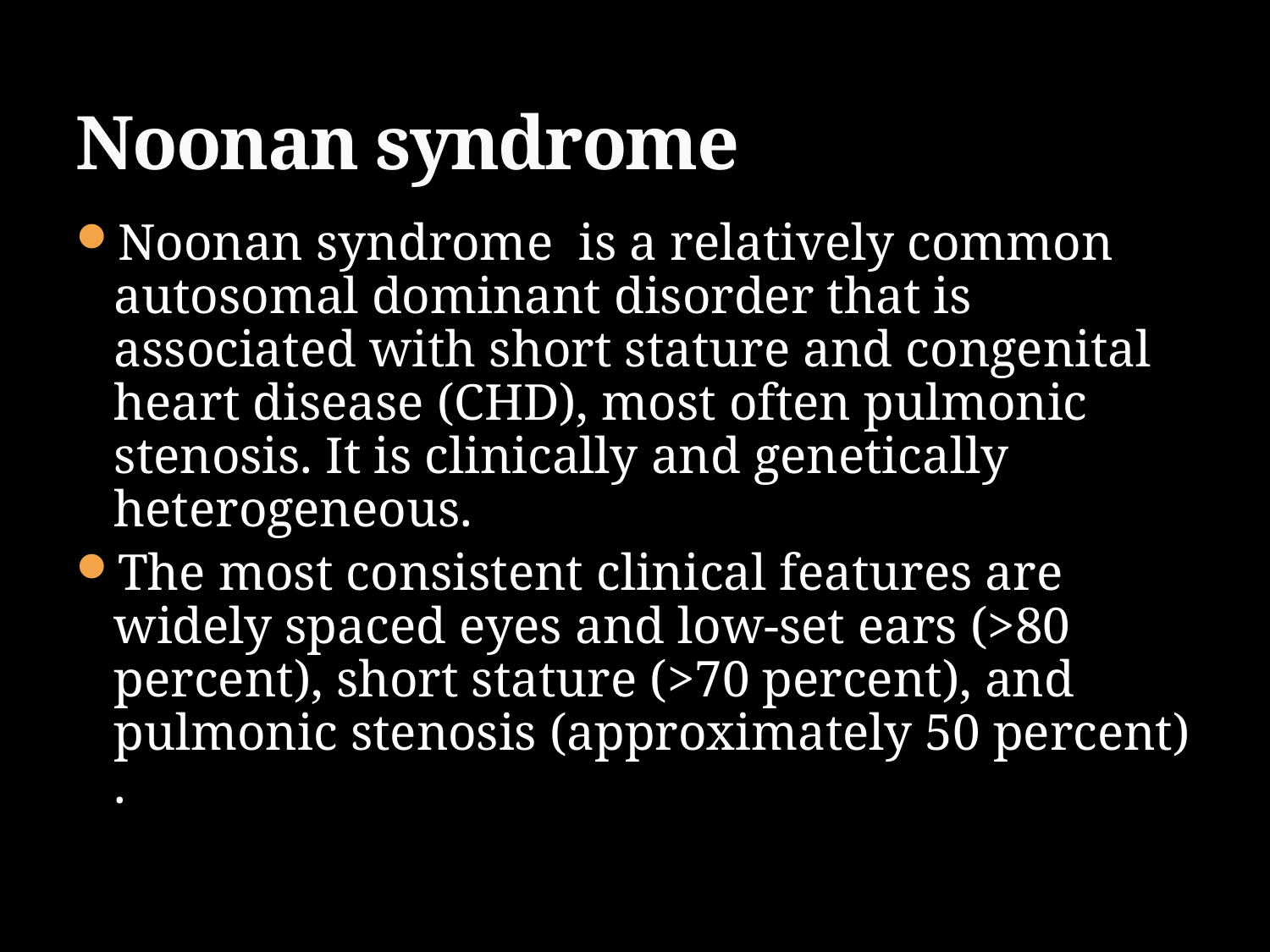

# Noonan syndrome
Noonan syndrome  is a relatively common autosomal dominant disorder that is associated with short stature and congenital heart disease (CHD), most often pulmonic stenosis. It is clinically and genetically heterogeneous.
The most consistent clinical features are widely spaced eyes and low-set ears (>80 percent), short stature (>70 percent), and pulmonic stenosis (approximately 50 percent) .